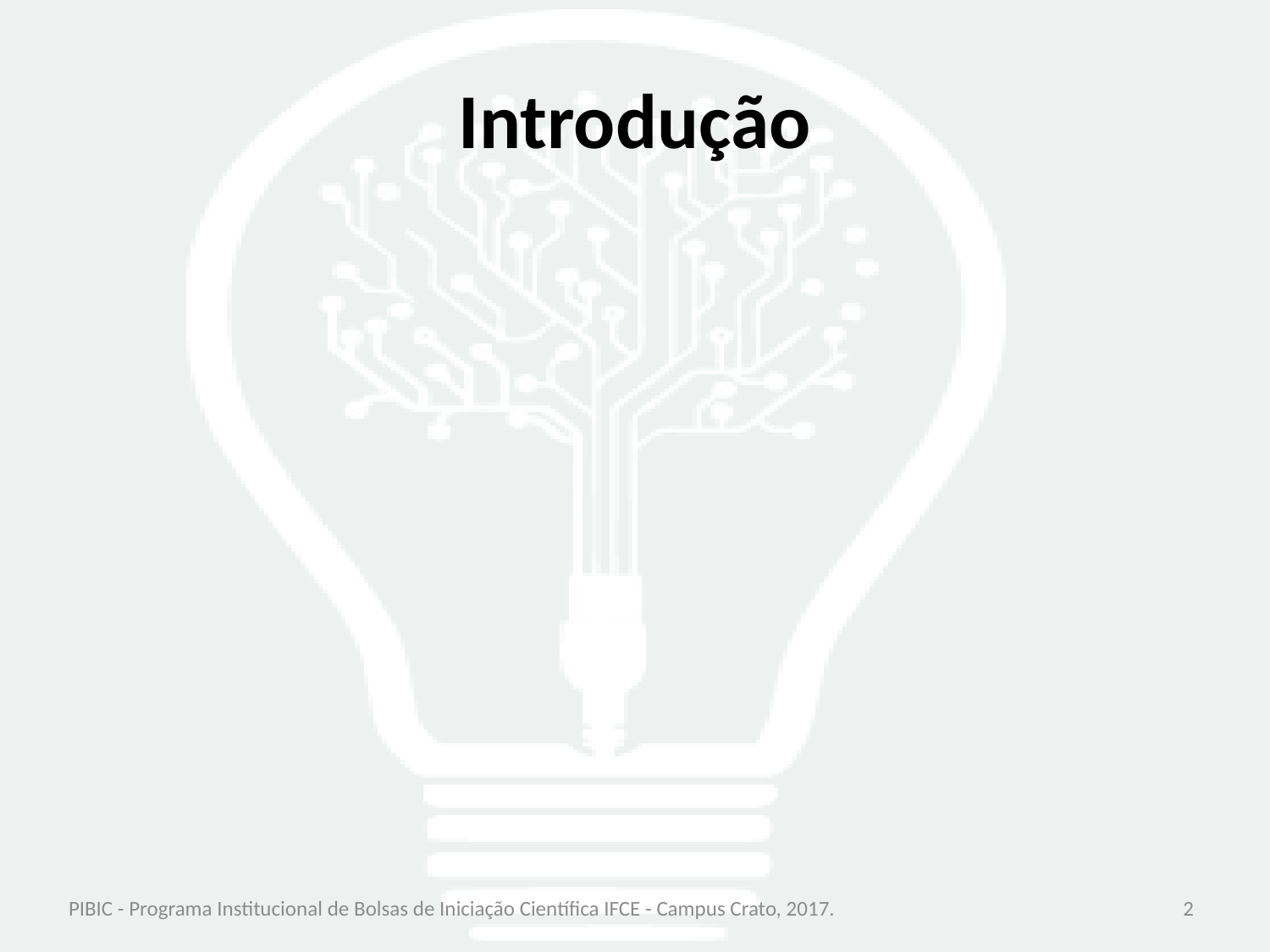

# Introdução

PIBIC - Programa Institucional de Bolsas de Iniciação Científica IFCE - Campus Crato, 2017.
2